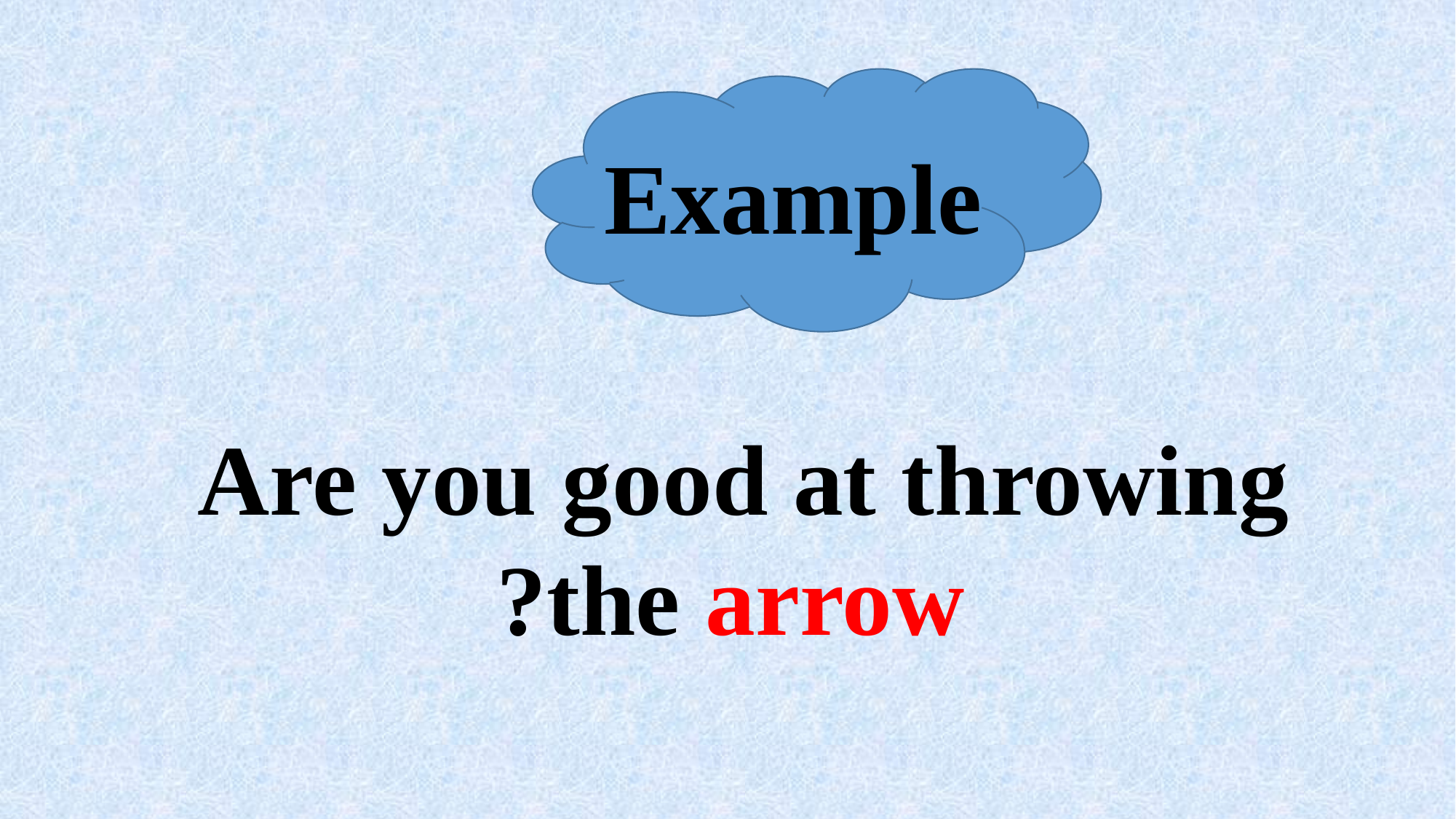

Example
Are you good at throwing
 the arrow?